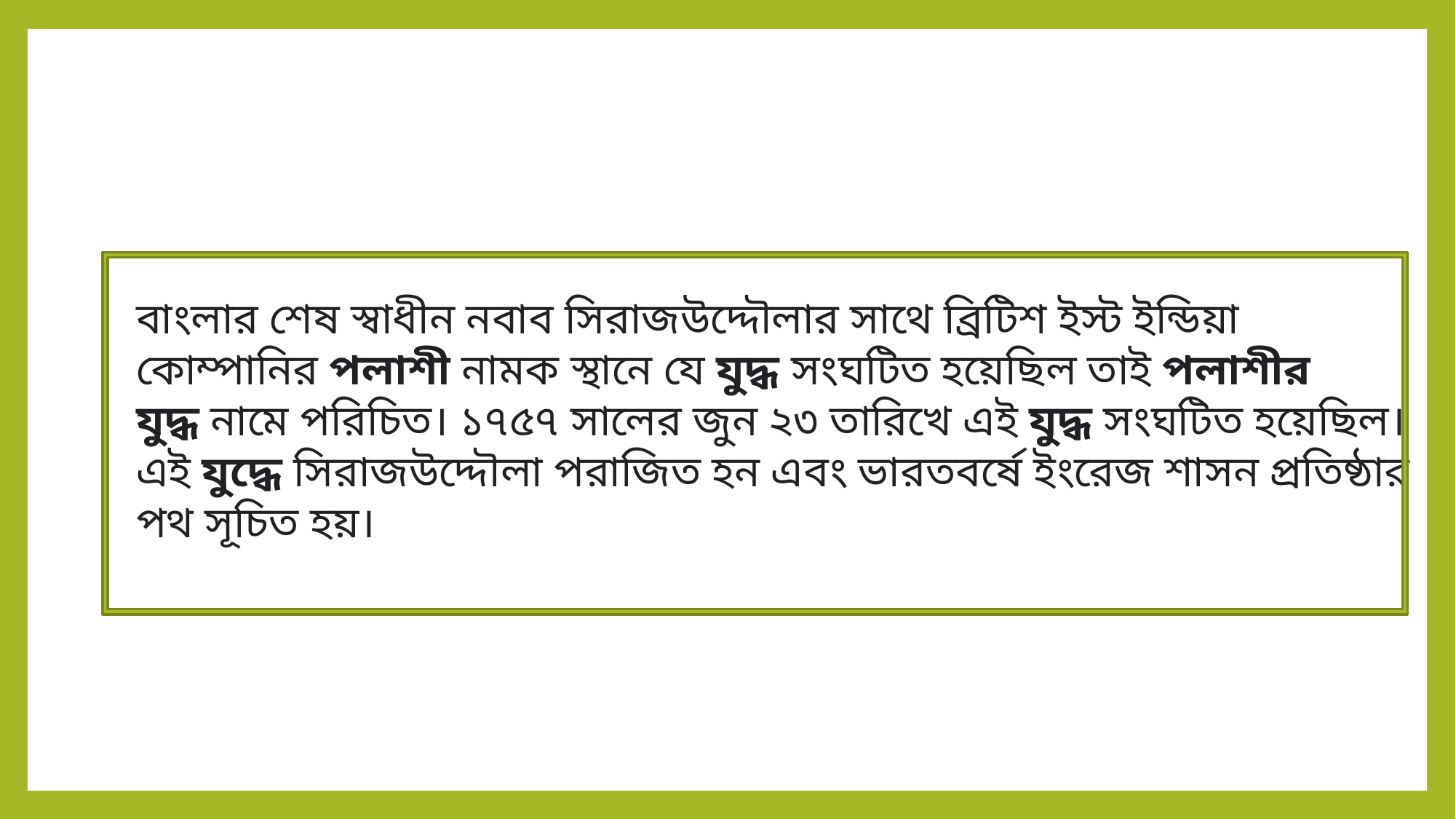

বাংলার শেষ স্বাধীন নবাব সিরাজউদ্দৌলার সাথে ব্রিটিশ ইস্ট ইন্ডিয়া কোম্পানির পলাশী নামক স্থানে যে যুদ্ধ সংঘটিত হয়েছিল তাই পলাশীর যুদ্ধ নামে পরিচিত। ১৭৫৭ সালের জুন ২৩ তারিখে এই যুদ্ধ সংঘটিত হয়েছিল। এই যুদ্ধে সিরাজউদ্দৌলা পরাজিত হন এবং ভারতবর্ষে ইংরেজ শাসন প্রতিষ্ঠার পথ সূচিত হয়।